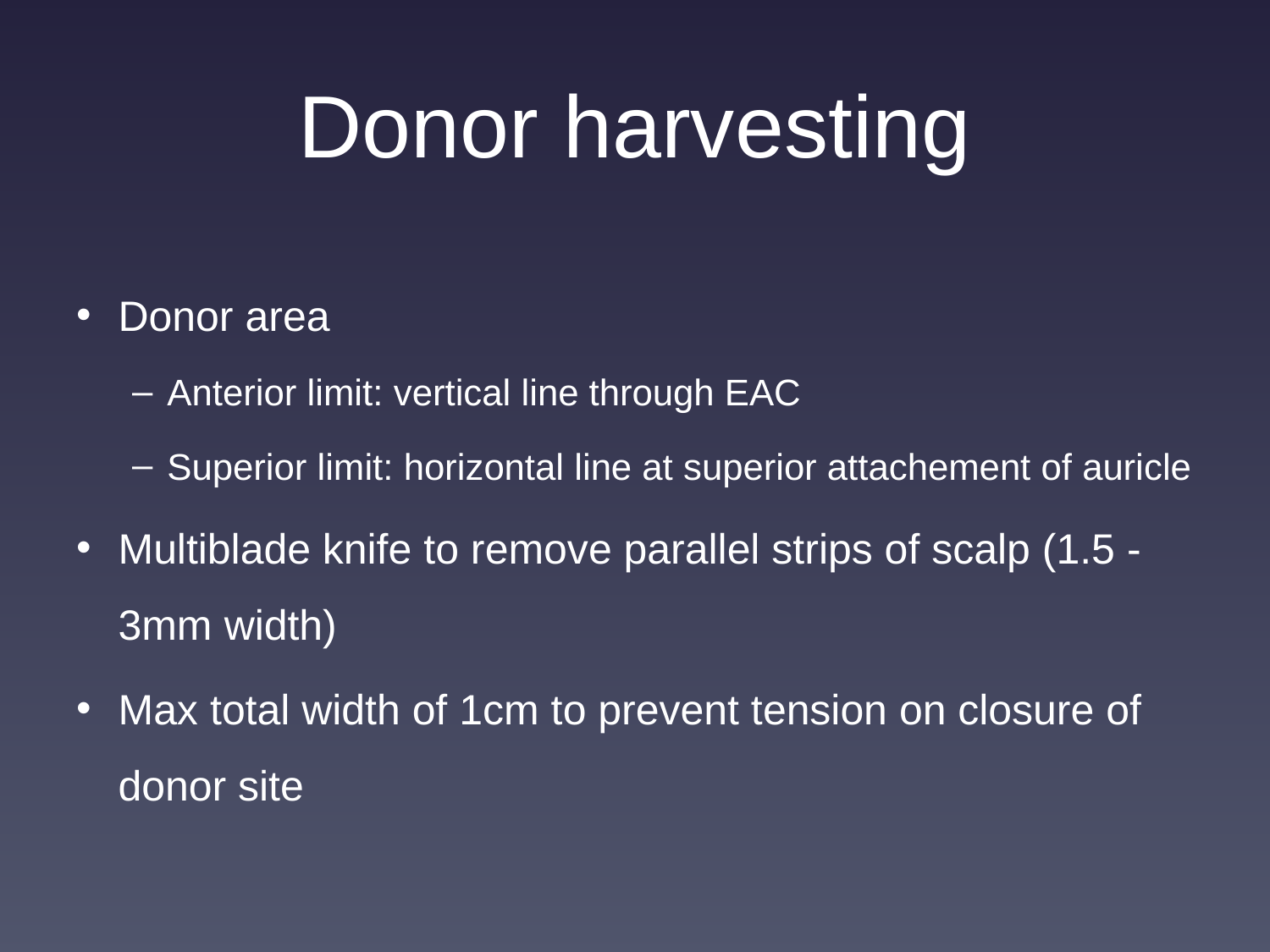

# Donor harvesting
Donor area
Anterior limit: vertical line through EAC
Superior limit: horizontal line at superior attachement of auricle
Multiblade knife to remove parallel strips of scalp (1.5 -3mm width)
Max total width of 1cm to prevent tension on closure of donor site